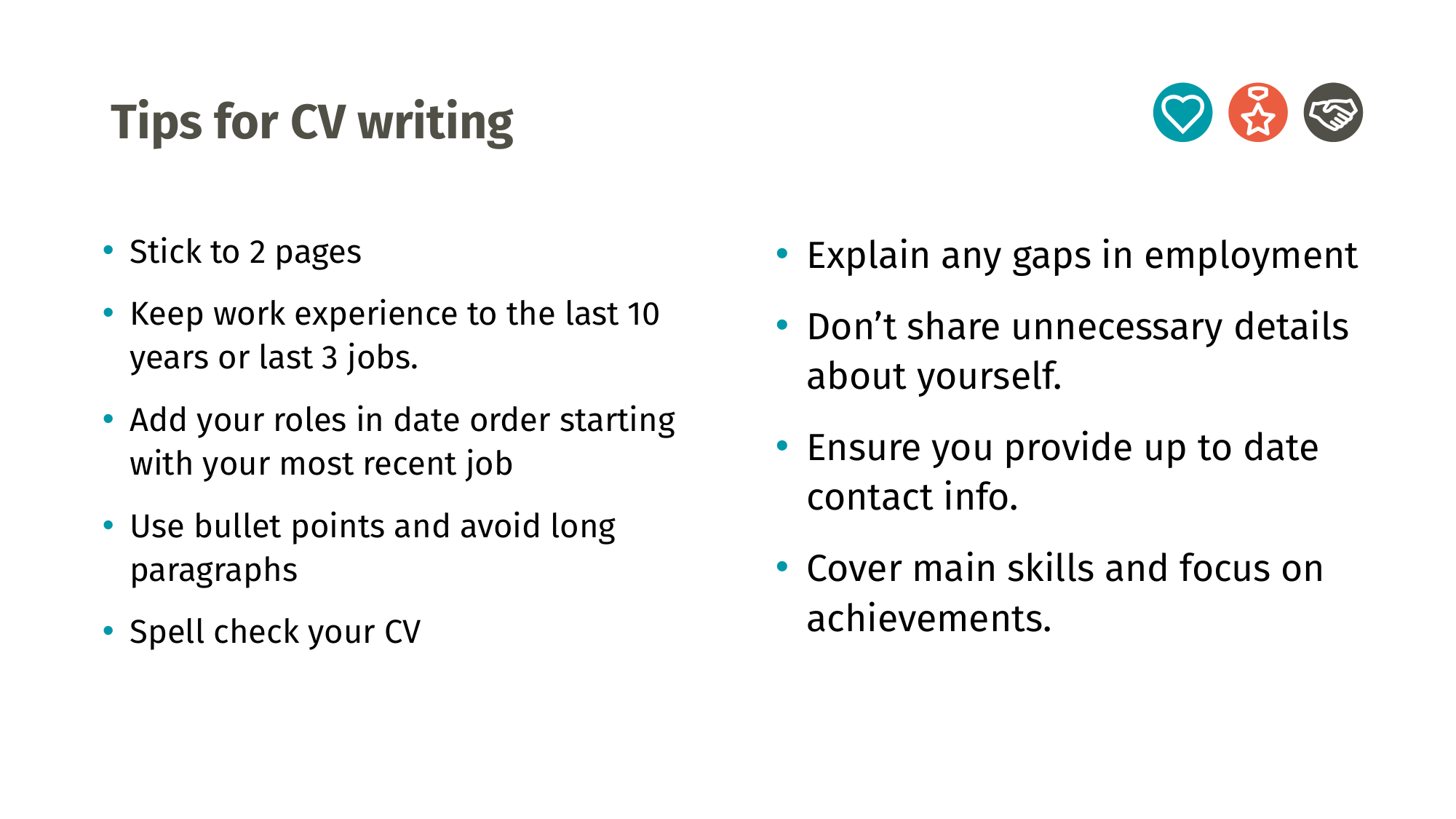

# Tips for CV writing
Stick to 2 pages
Keep work experience to the last 10 years or last 3 jobs.
Add your roles in date order starting with your most recent job
Use bullet points and avoid long paragraphs
Spell check your CV
Explain any gaps in employment
Don’t share unnecessary details about yourself.
Ensure you provide up to date contact info.
Cover main skills and focus on achievements.